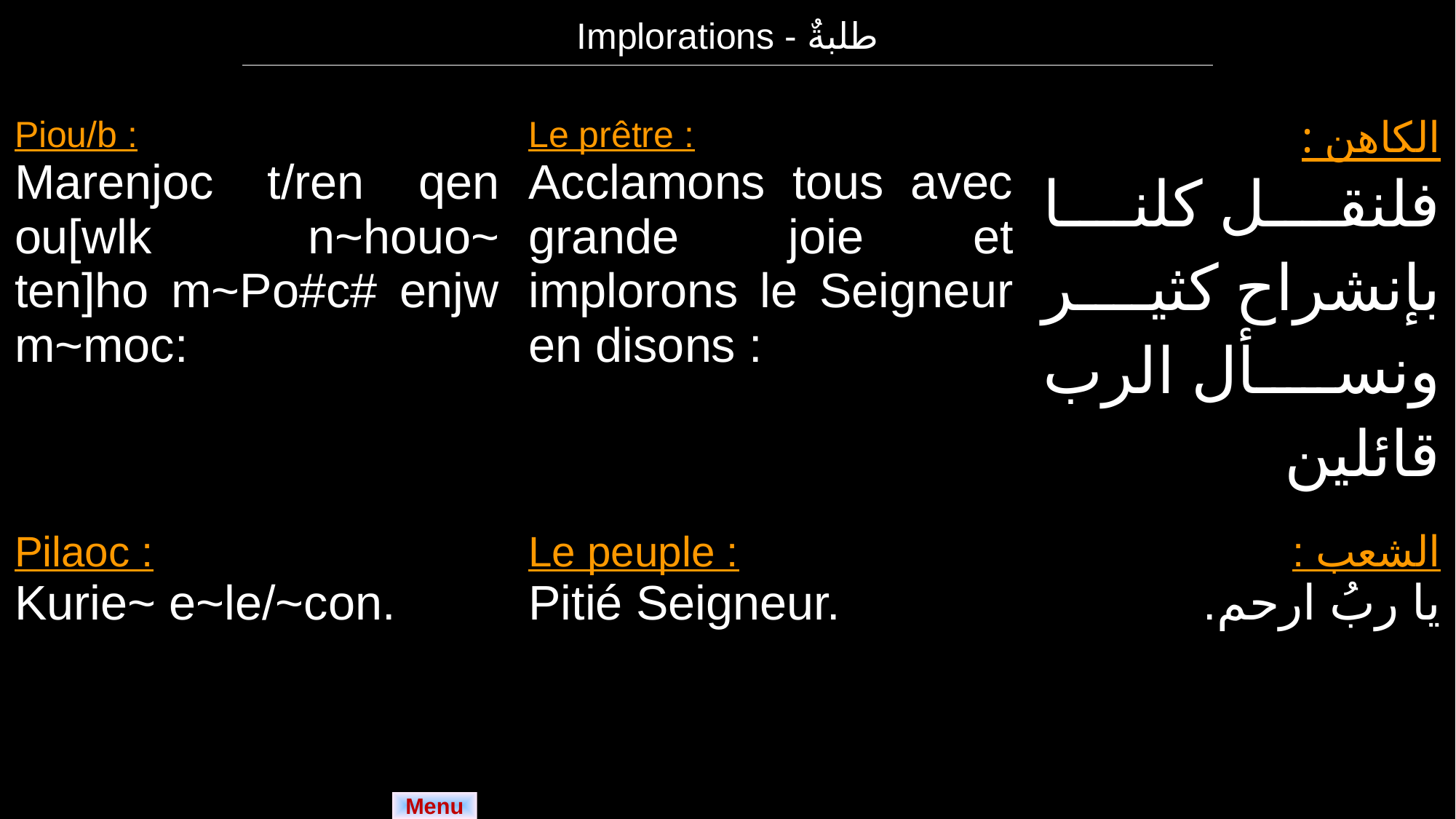

| Implorations - طلبةٌ |
| --- |
| Piou/b : Marenjoc t/ren qen ou[wlk n~houo~ ten]ho m~Po#c# enjw m~moc: | Le prêtre : Acclamons tous avec grande joie et implorons le Seigneur en disons : | الكاهن : فلنقل كلنا بإنشراح كثير ونسأل الرب قائلين |
| --- | --- | --- |
| Pilaoc : Kurie~ e~le/~con. | Le peuple : Pitié Seigneur. | الشعب : يا ربُ ارحم. |
| --- | --- | --- |